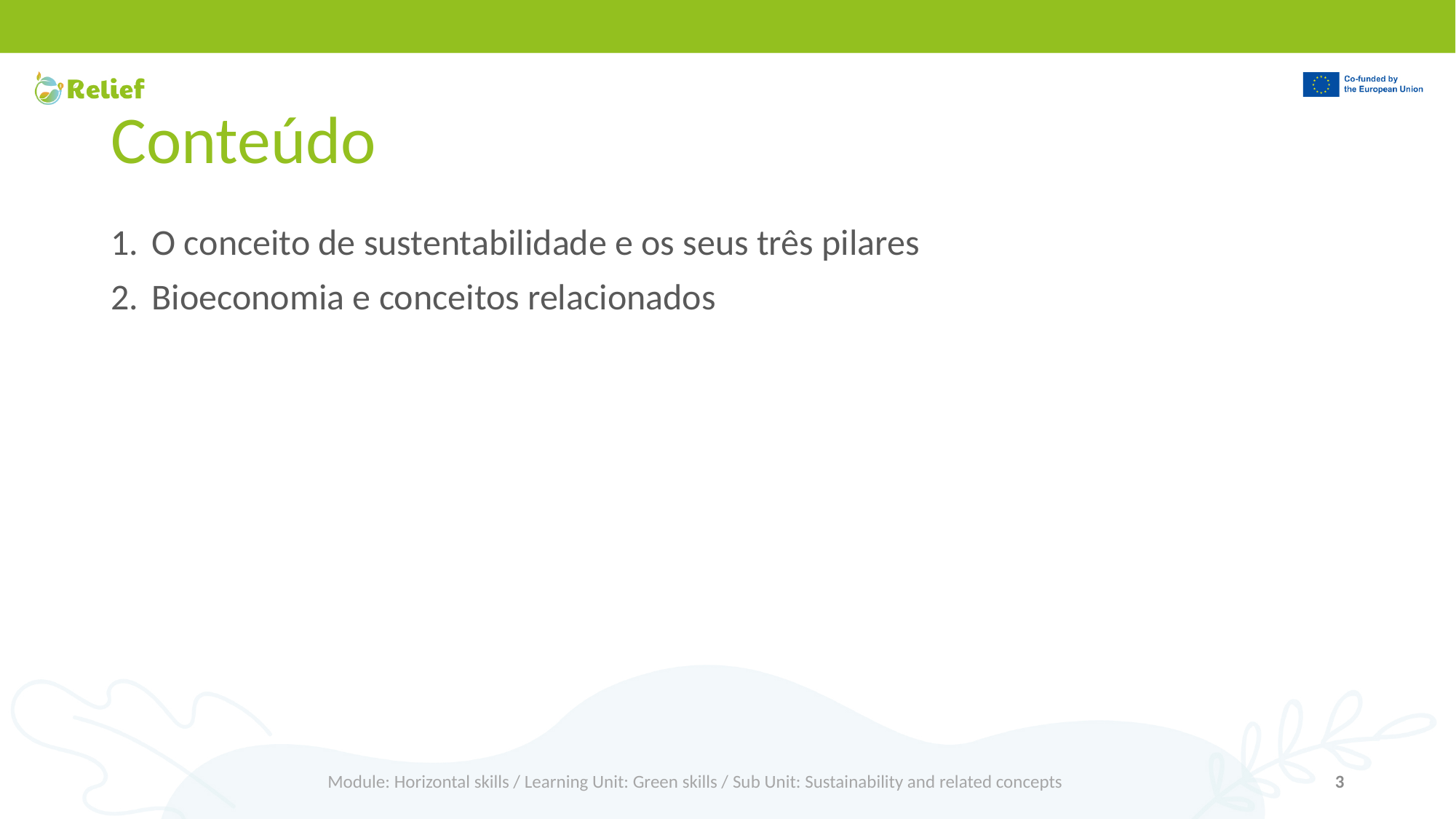

# Conteúdo
O conceito de sustentabilidade e os seus três pilares
Bioeconomia e conceitos relacionados
Module: Horizontal skills / Learning Unit: Green skills / Sub Unit: Sustainability and related concepts
3